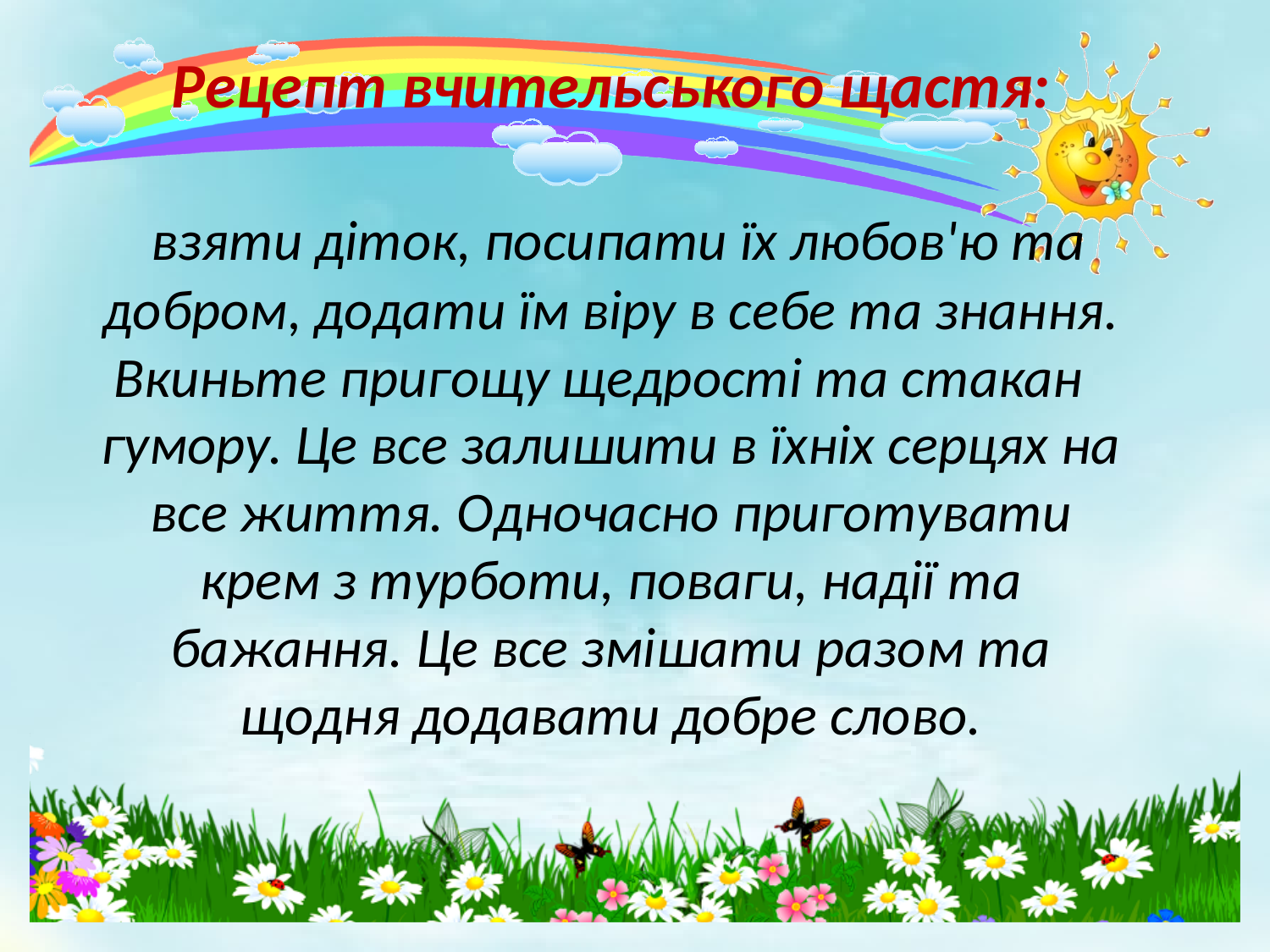

Рецепт вчительського щастя:
 взяти діток, посипати їх любов'ю та добром, додати їм віру в себе та знання. Вкиньте пригощу щедрості та стакан   гумору. Це все залишити в їхніх серцях на все життя. Одночасно приготувати крем з турботи, поваги, надії та бажання. Це все змішати разом та щодня додавати добре слово.